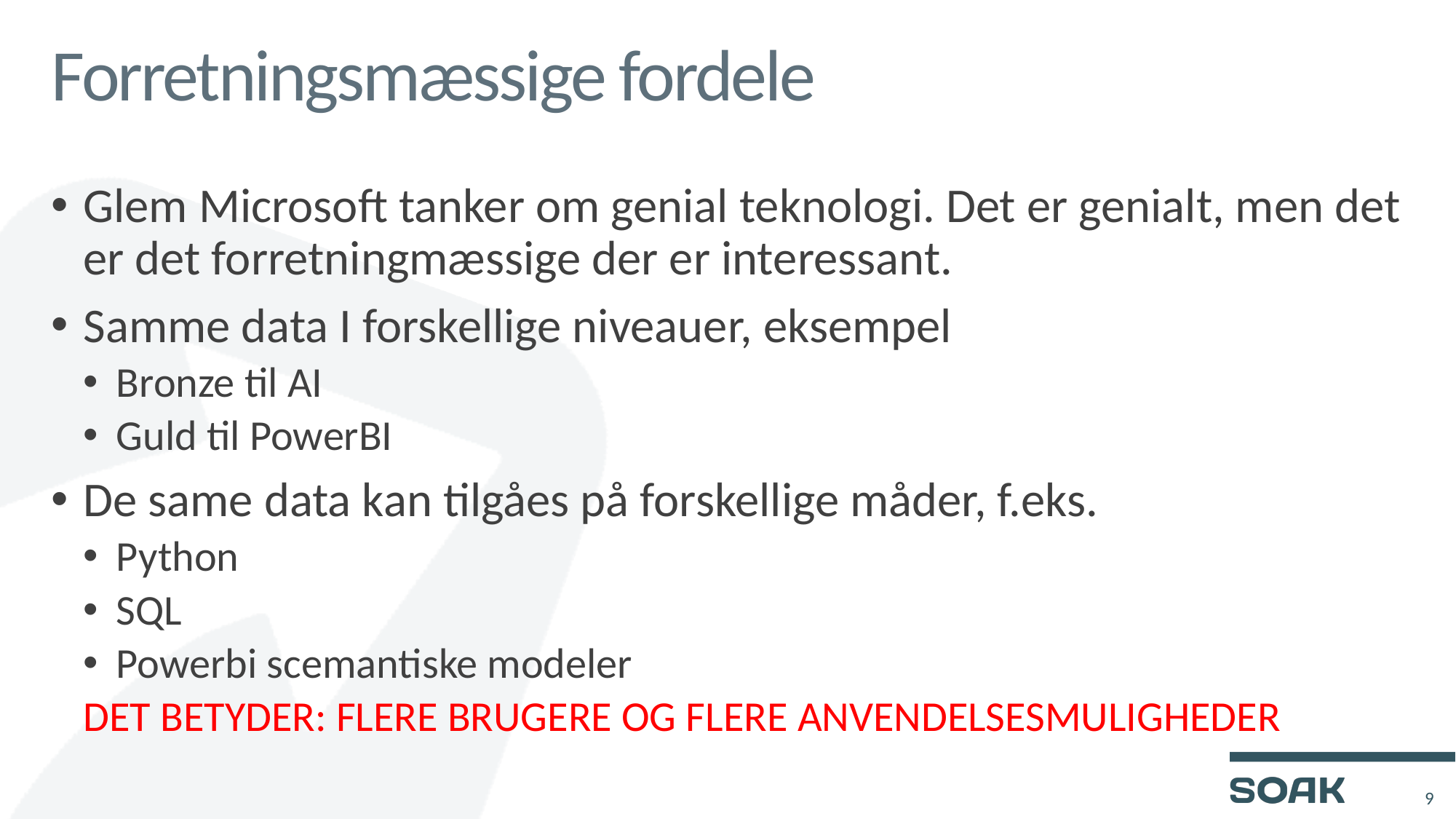

# Forretningsmæssige fordele
Glem Microsoft tanker om genial teknologi. Det er genialt, men det er det forretningmæssige der er interessant.
Samme data I forskellige niveauer, eksempel
Bronze til AI
Guld til PowerBI
De same data kan tilgåes på forskellige måder, f.eks.
Python
SQL
Powerbi scemantiske modeler
DET BETYDER: FLERE BRUGERE OG FLERE ANVENDELSESMULIGHEDER

9